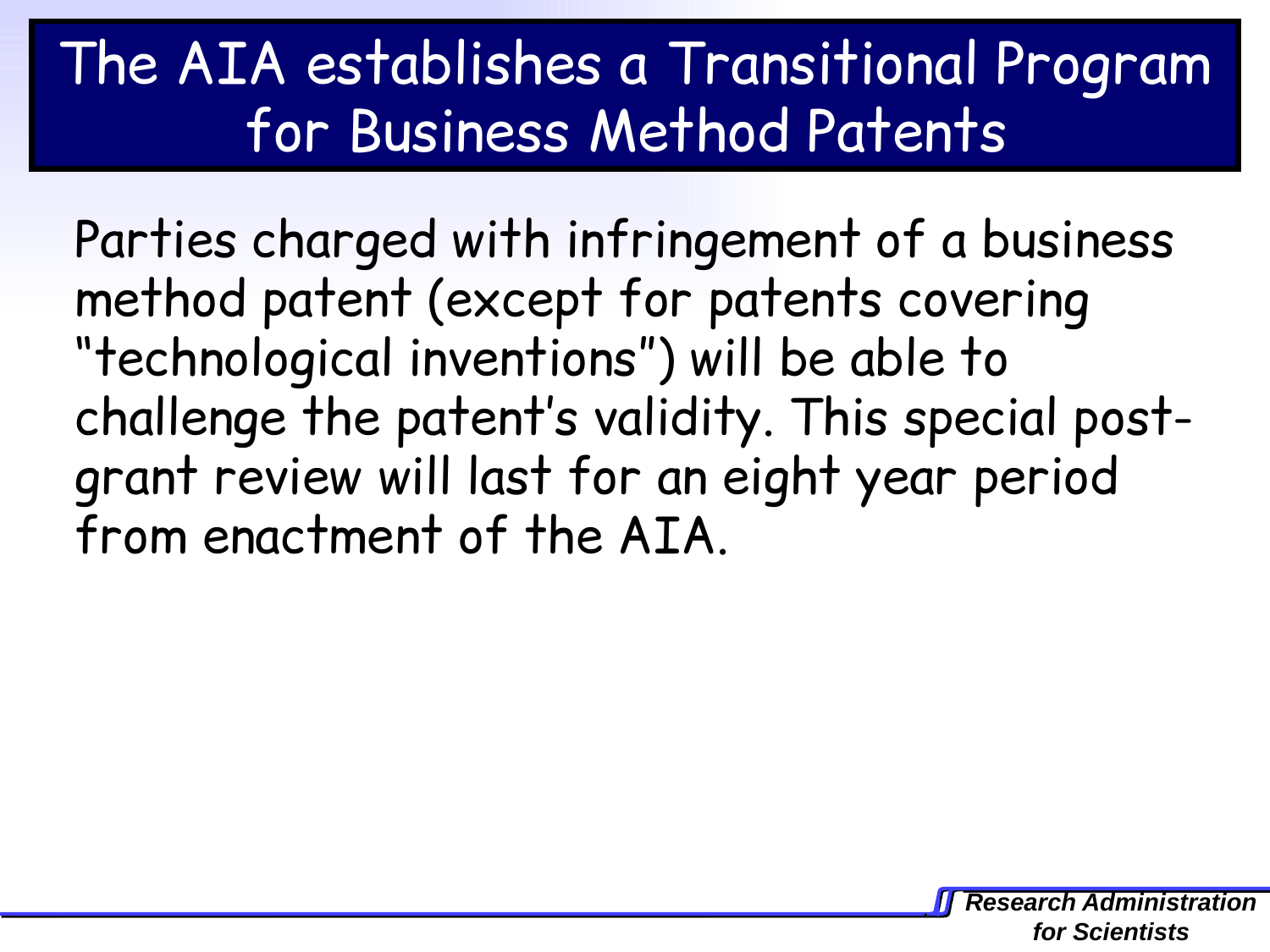

The AIA establishes a Transitional Program for Business Method Patents
Parties charged with infringement of a business method patent (except for patents covering “technological inventions”) will be able to challenge the patent’s validity. This special post-grant review will last for an eight year period from enactment of the AIA.